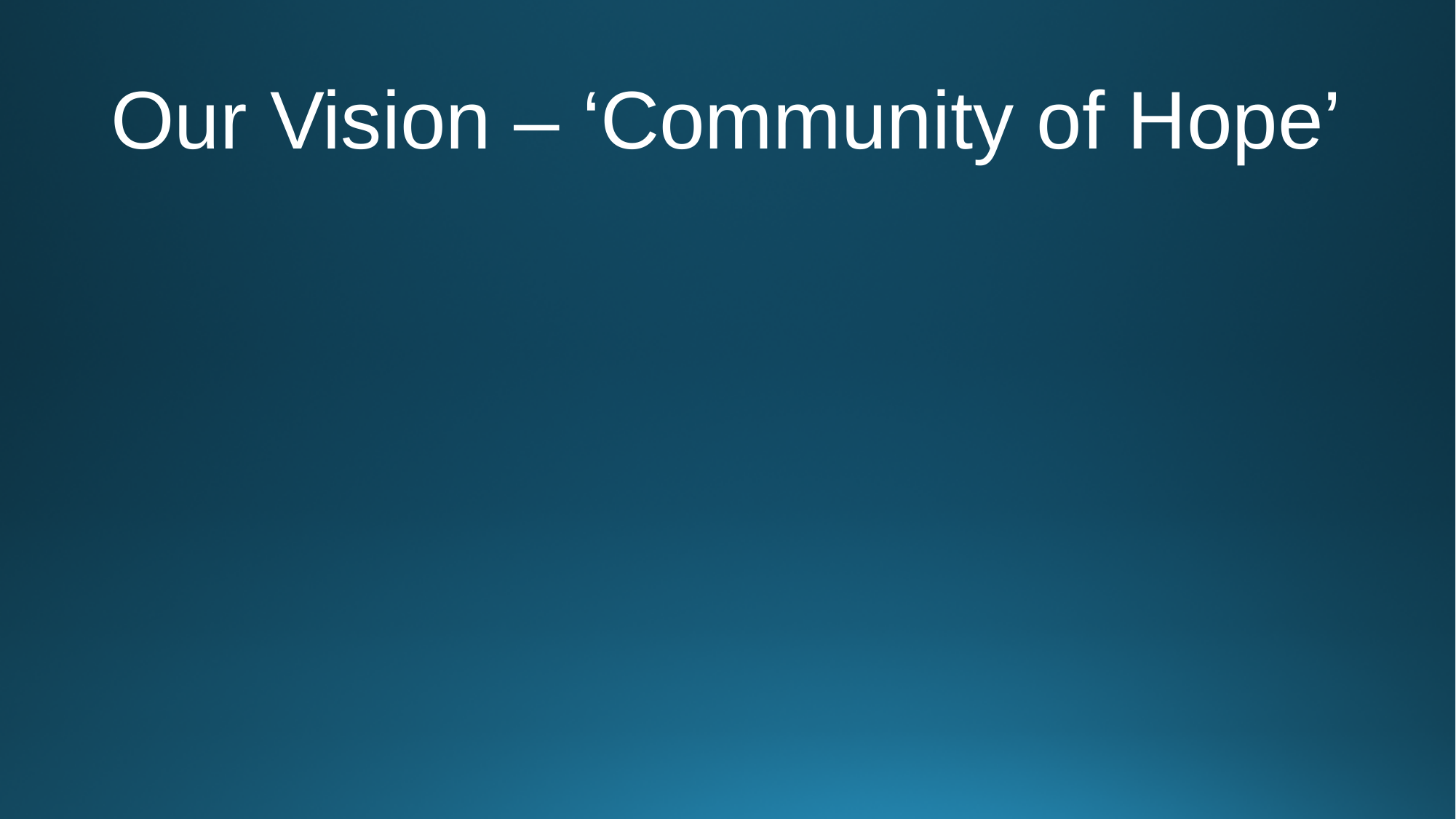

# Our Vision – ‘Community of Hope’